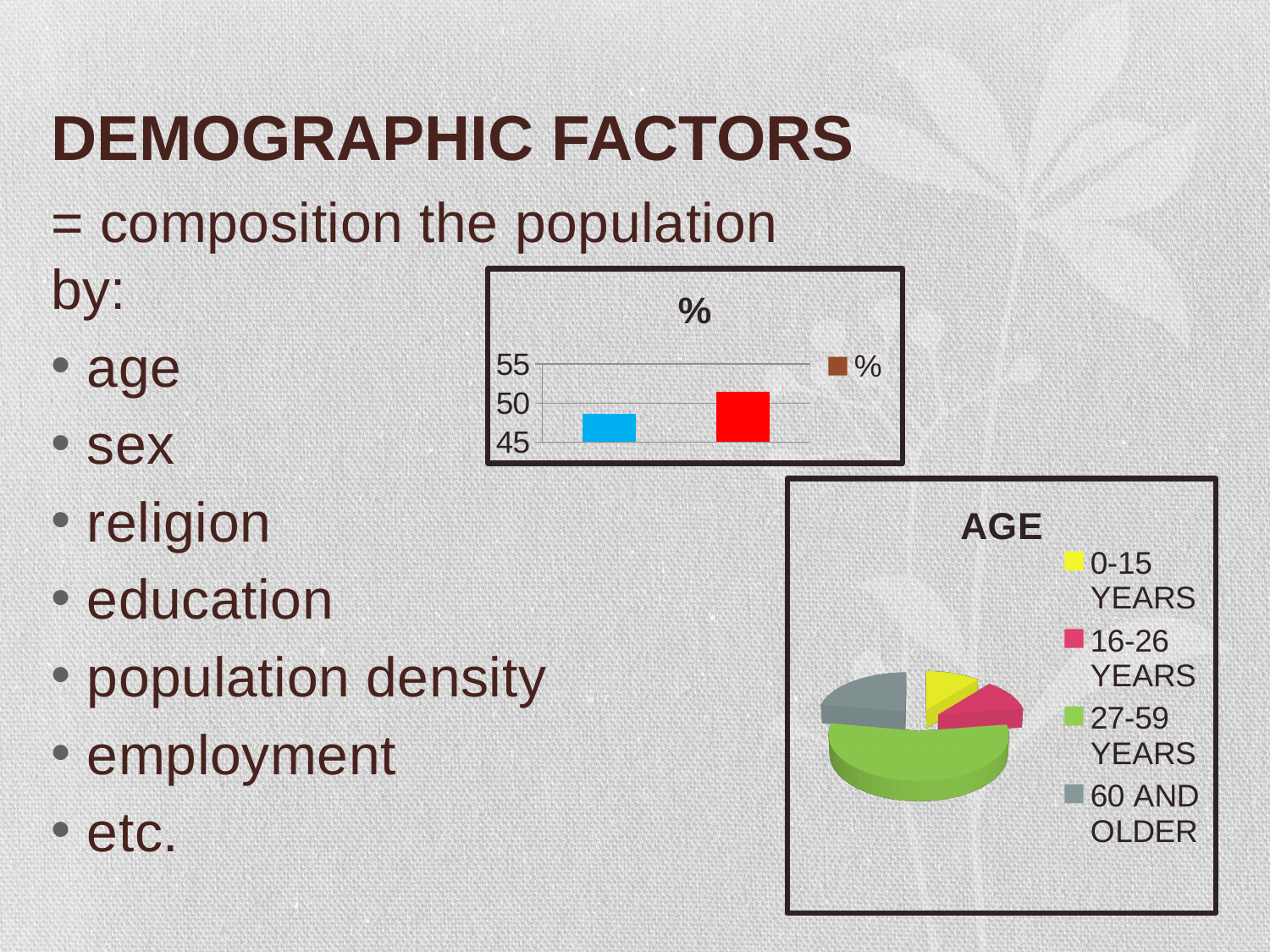

# DEMOGRAPHIC FACTORS
= composition the population by:
age
sex
religion
education
population density
employment
etc.

### Chart:

| Category | % |
|---|---|
| Male | 48.6 |
| Female | 51.4 |

[unsupported chart]